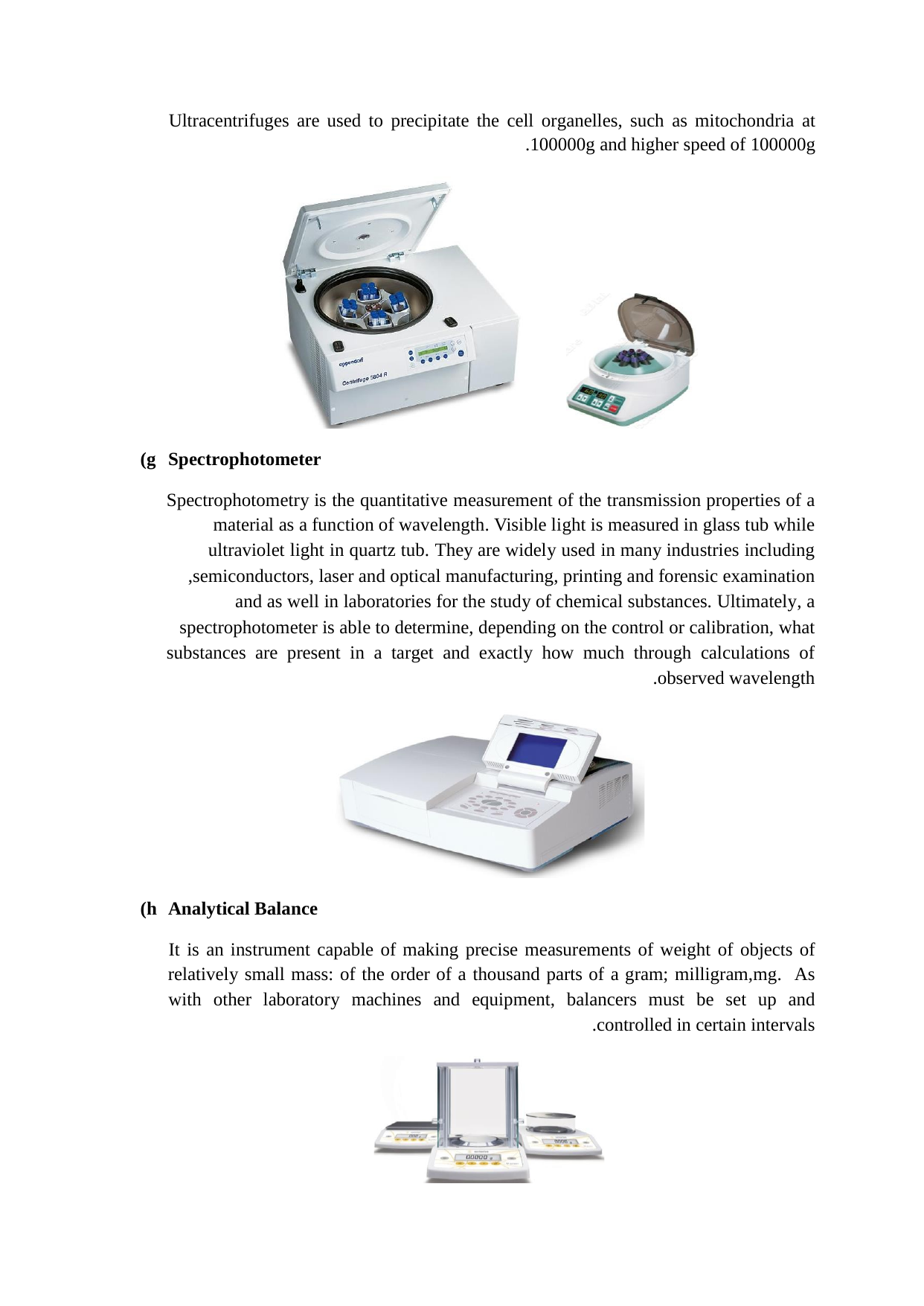

Ultracentrifuges are used to precipitate the cell organelles, such as mitochondria at
100000g and higher speed of 100000g.

g)
Spectrophotometer
Spectrophotometry is the quantitative measurement of the transmission properties of a
material as a function of wavelength. Visible light is measured in glass tub while
ultraviolet light in quartz tub. They are widely used in many industries including
semiconductors, laser and optical manufacturing, printing and forensic examination,
and as well in laboratories for the study of chemical substances. Ultimately, a
spectrophotometer is able to determine, depending on the control or calibration, what
substances  are present  in  a target  and  exactly how much through  calculations  of
observed wavelength.

h)
Analytical Balance
It is an instrument capable of making precise measurements of weight of objects of
relatively small mass: of the order of a thousand parts of a gram; milligram,mg.  As
with  other  laboratory  machines  and  equipment,  balancers  must  be  set  up  and
controlled in certain intervals.